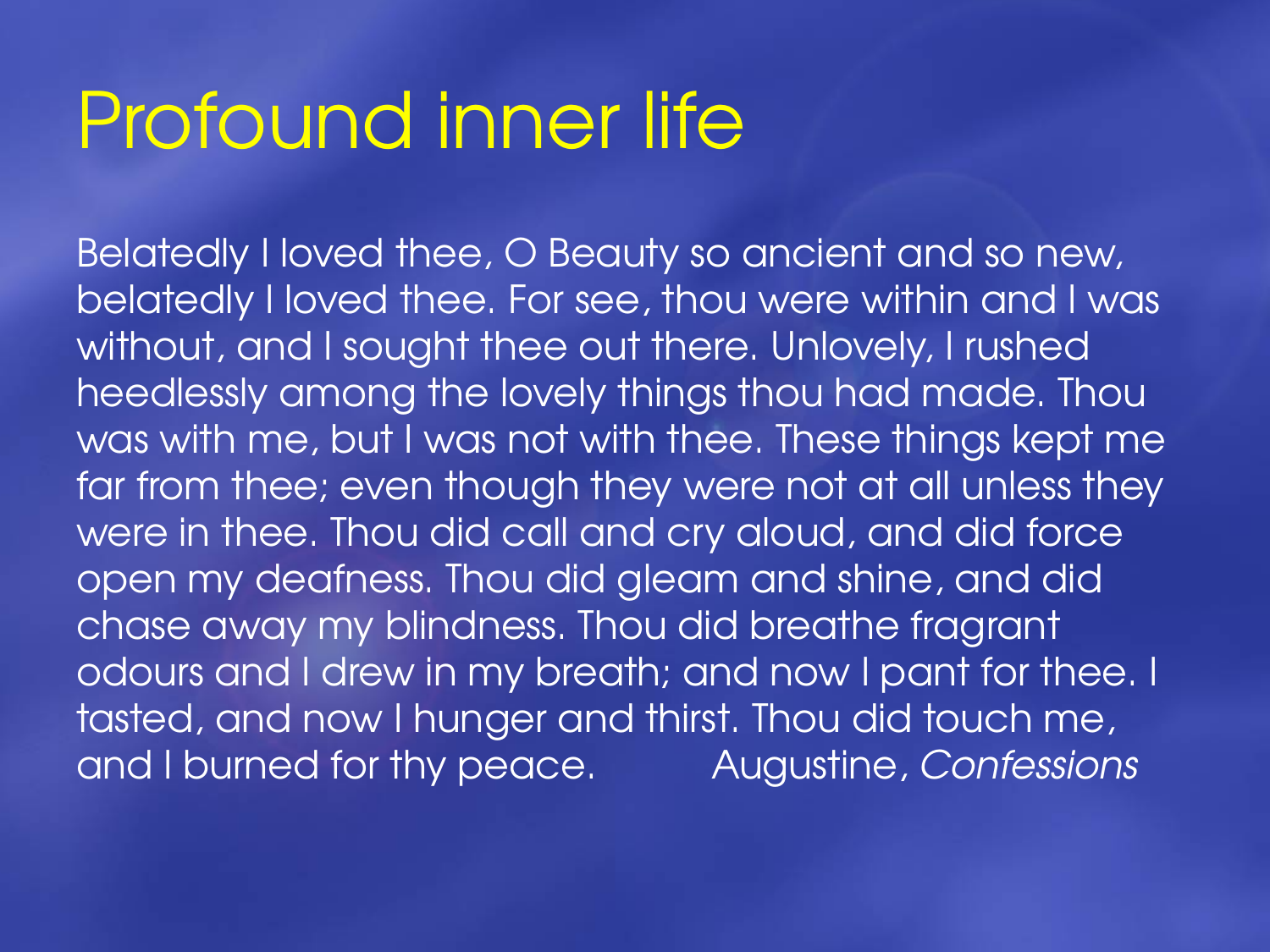

# Profound inner life
Belatedly I loved thee, O Beauty so ancient and so new, belatedly I loved thee. For see, thou were within and I was without, and I sought thee out there. Unlovely, I rushed heedlessly among the lovely things thou had made. Thou was with me, but I was not with thee. These things kept me far from thee; even though they were not at all unless they were in thee. Thou did call and cry aloud, and did force open my deafness. Thou did gleam and shine, and did chase away my blindness. Thou did breathe fragrant odours and I drew in my breath; and now I pant for thee. I tasted, and now I hunger and thirst. Thou did touch me, and I burned for thy peace. 	Augustine, Confessions